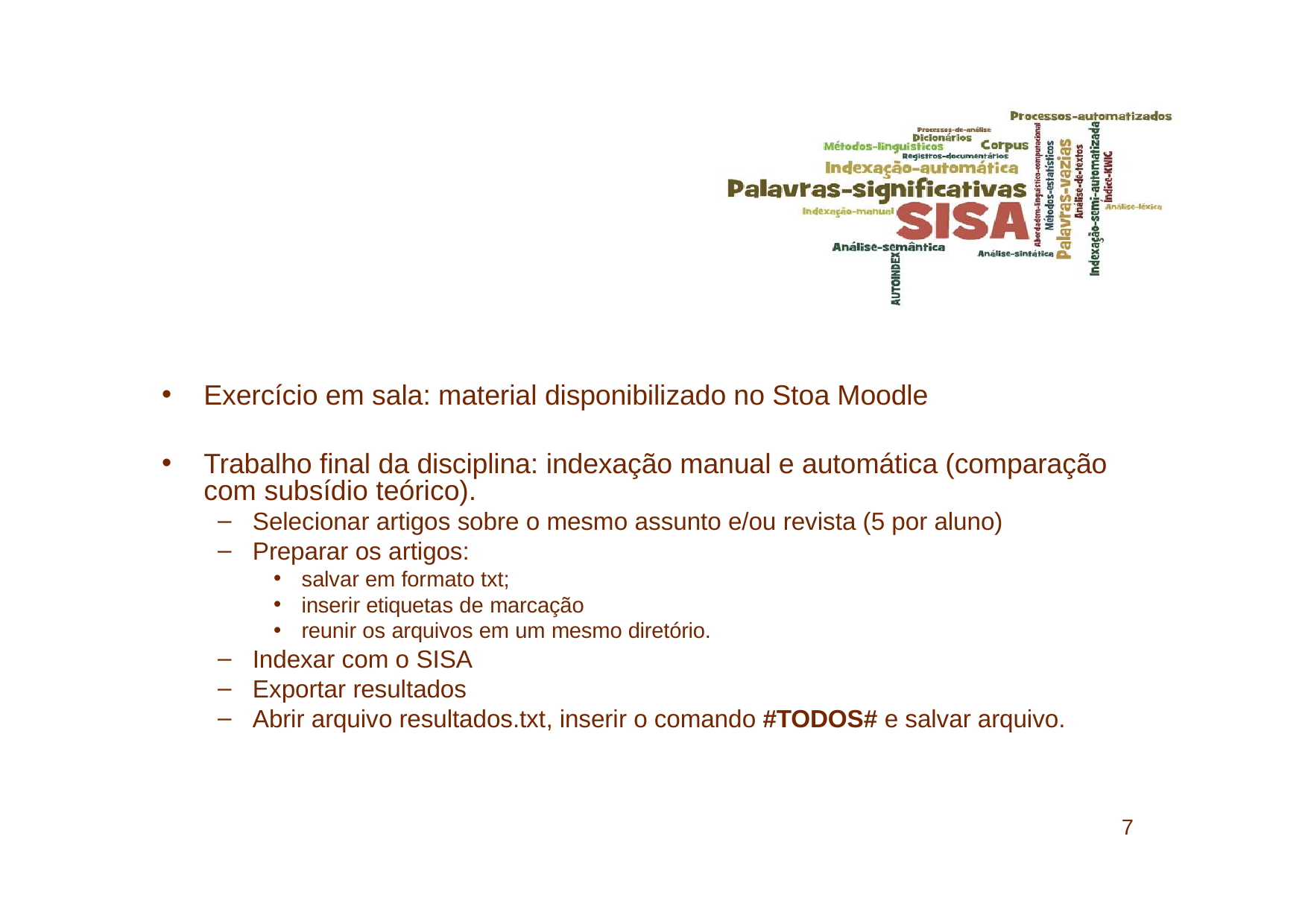

Exercício em sala: material disponibilizado no Stoa Moodle

Trabalho final da disciplina: indexação manual e automática (comparação com subsídio teórico).
Selecionar artigos sobre o mesmo assunto e/ou revista (5 por aluno)
Preparar os artigos:
salvar em formato txt;
inserir etiquetas de marcação
reunir os arquivos em um mesmo diretório.
Indexar com o SISA
Exportar resultados
Abrir arquivo resultados.txt, inserir o comando #TODOS# e salvar arquivo.
7